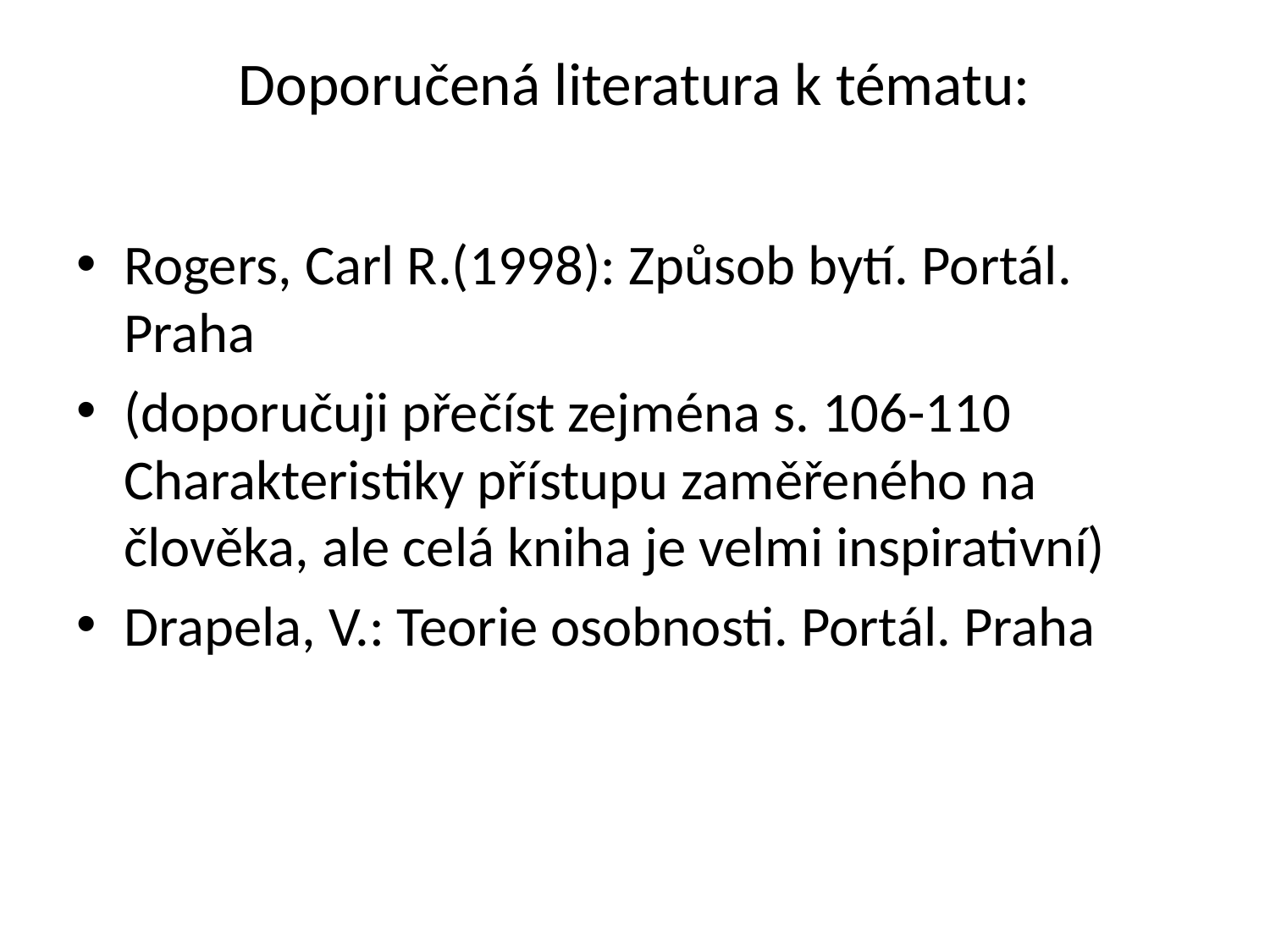

# Doporučená literatura k tématu:
Rogers, Carl R.(1998): Způsob bytí. Portál. Praha
(doporučuji přečíst zejména s. 106-110 Charakteristiky přístupu zaměřeného na člověka, ale celá kniha je velmi inspirativní)
Drapela, V.: Teorie osobnosti. Portál. Praha